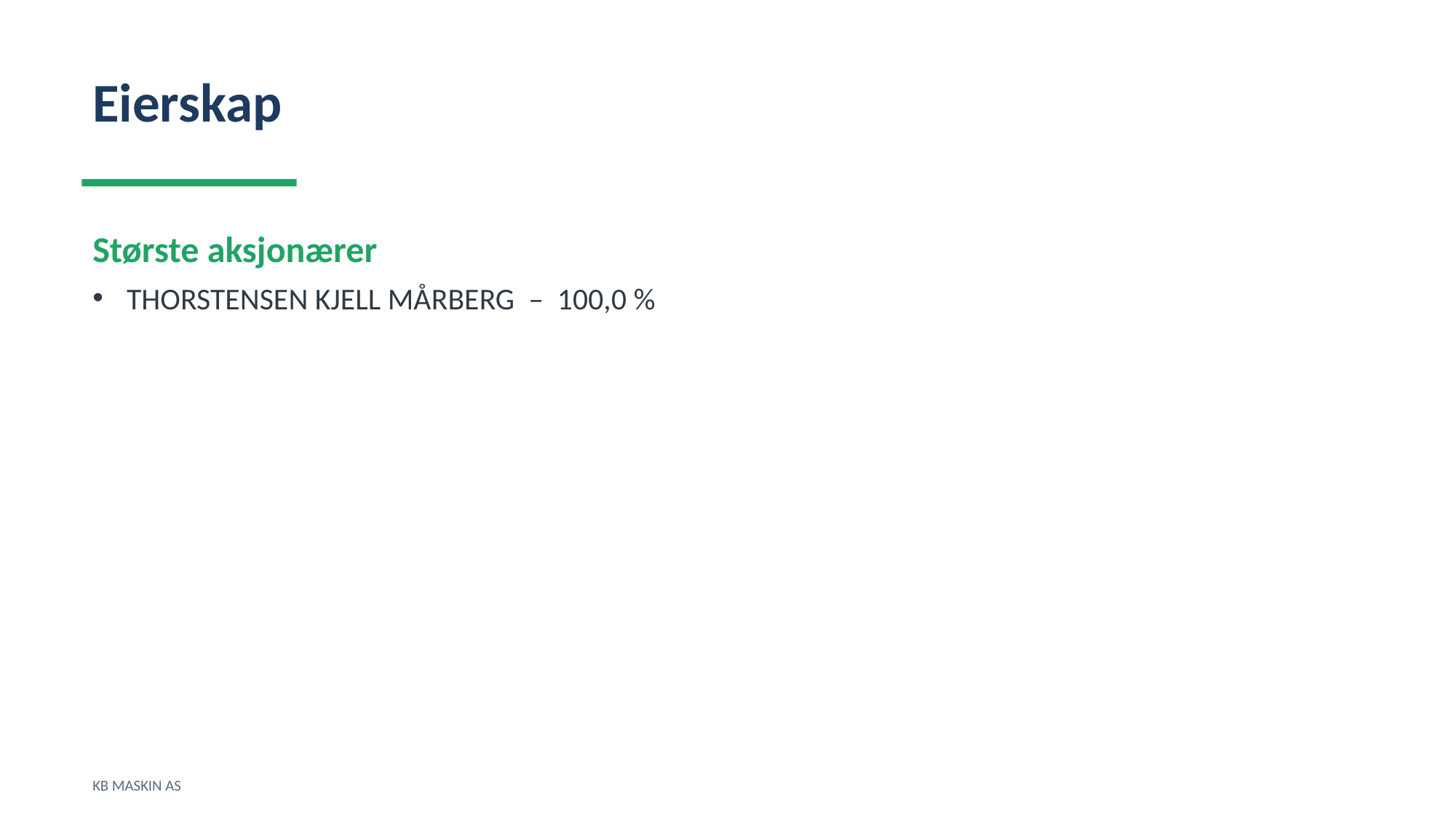

Eierskap

Største aksjonærer
THORSTENSEN KJELL MÅRBERG  –  100,0 %
KB MASKIN AS